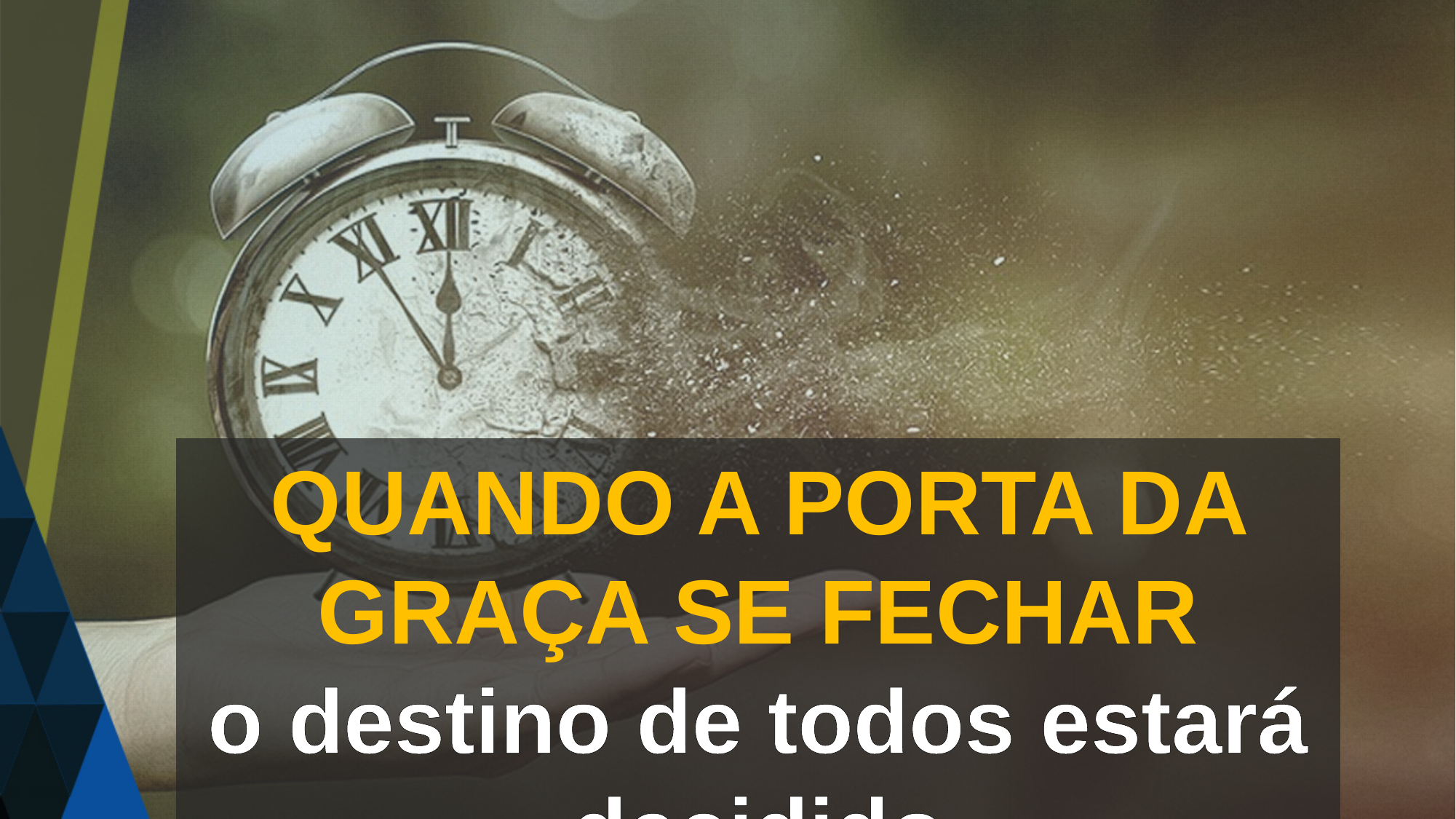

QUANDO A PORTA DA GRAÇA SE FECHAR
o destino de todos estará decidido